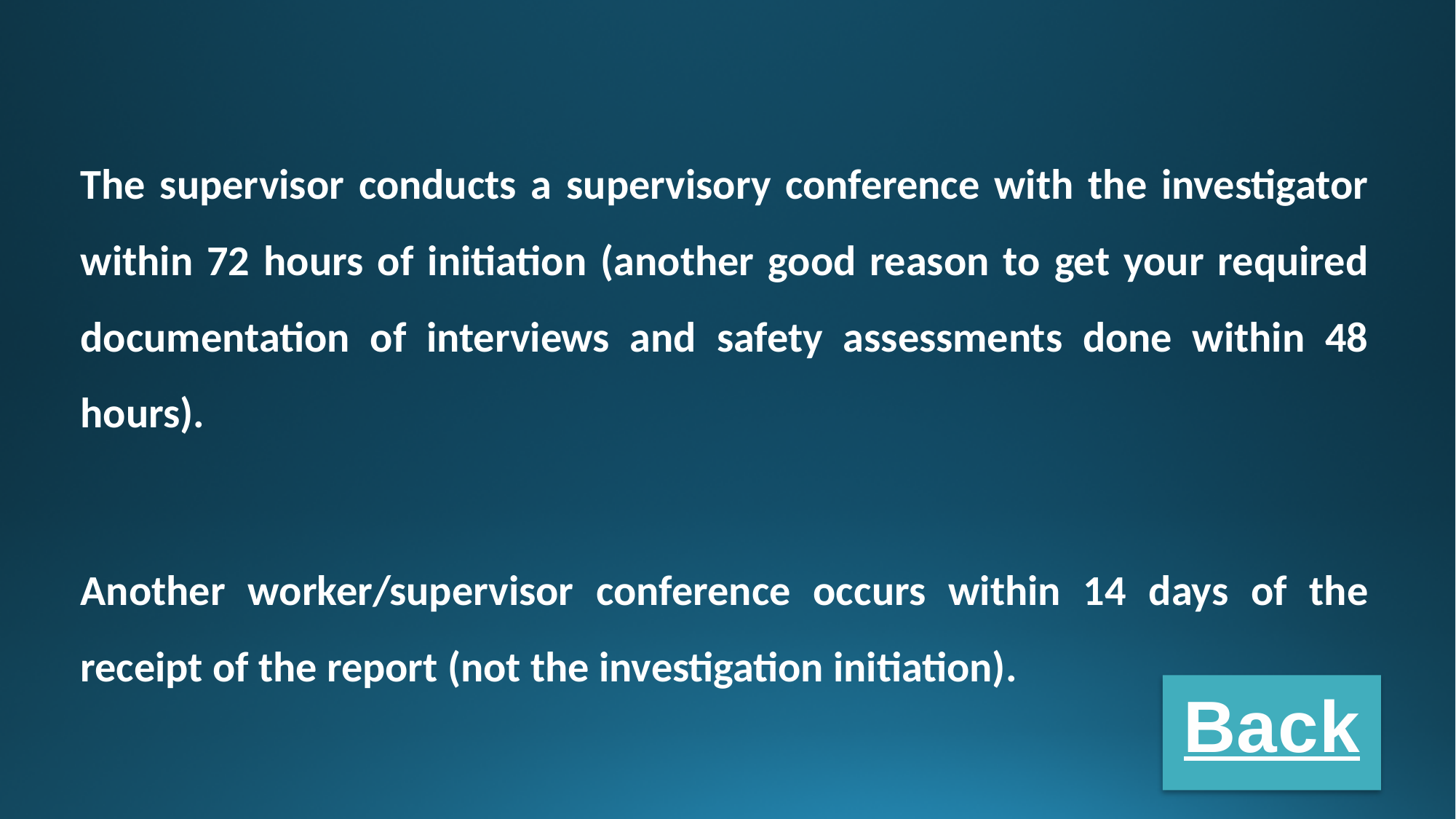

The supervisor conducts a supervisory conference with the investigator within 72 hours of initiation (another good reason to get your required documentation of interviews and safety assessments done within 48 hours).

Another worker/supervisor conference occurs within 14 days of the receipt of the report (not the investigation initiation).
Back